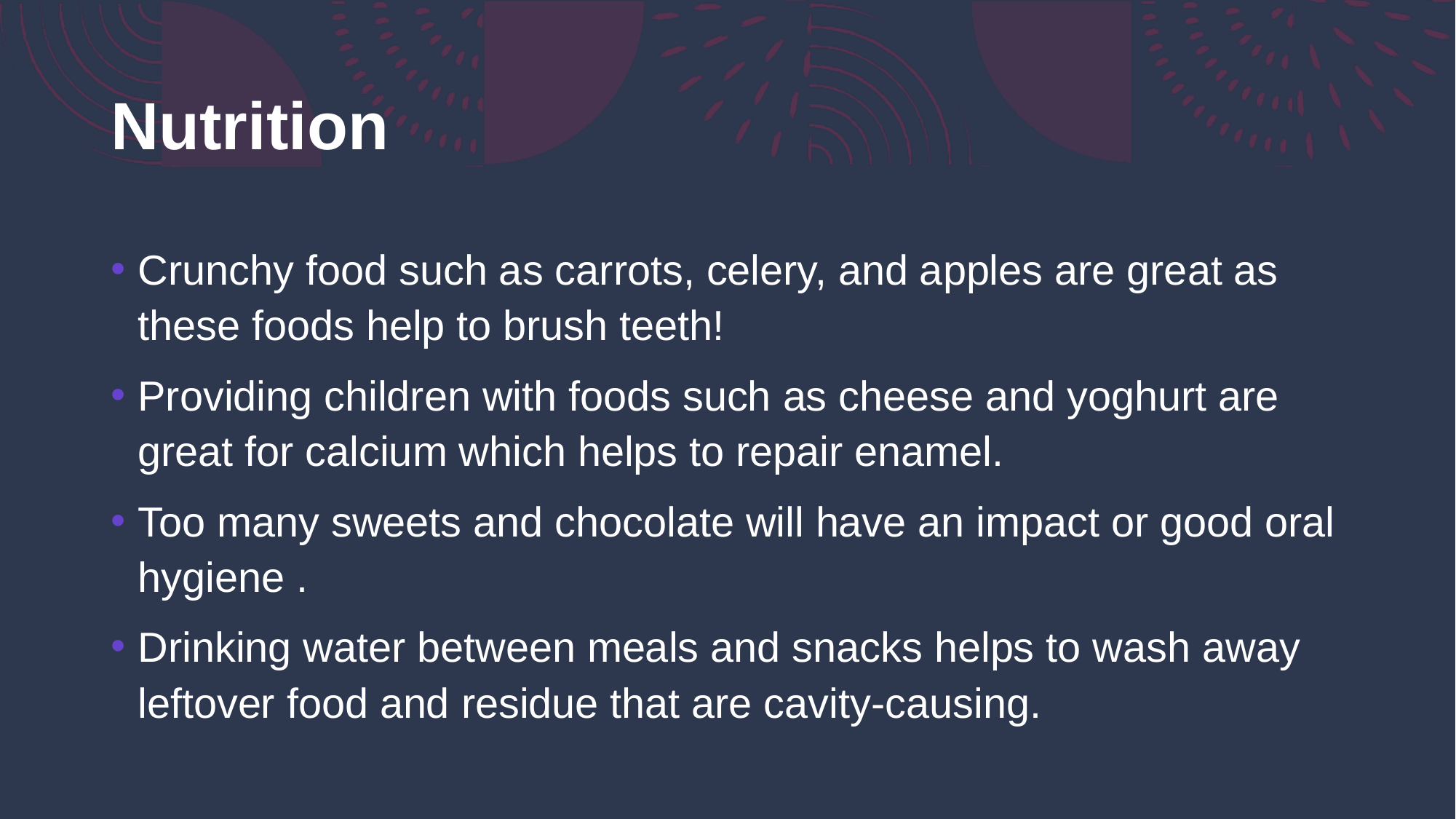

# Nutrition
Crunchy food such as carrots, celery, and apples are great as these foods help to brush teeth!
Providing children with foods such as cheese and yoghurt are great for calcium which helps to repair enamel.
Too many sweets and chocolate will have an impact or good oral hygiene .
Drinking water between meals and snacks helps to wash away leftover food and residue that are cavity-causing.